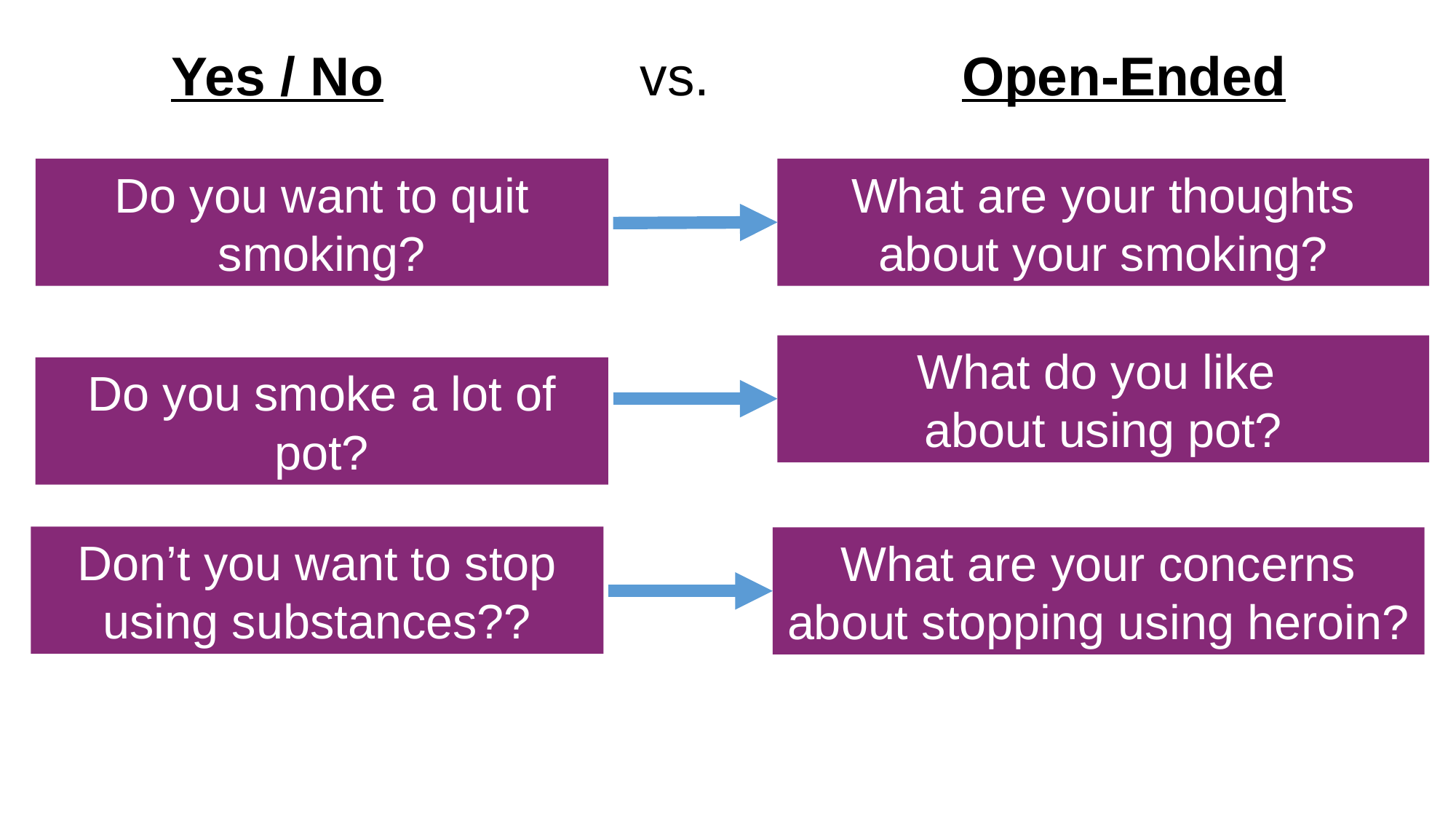

Yes / No                 vs. 	         Open-Ended
Do you want to quit smoking?
What are your thoughts about your smoking?
What do you like
about using pot?
Do you smoke a lot of pot?
Don’t you want to stop using substances??
What are your concerns about stopping using heroin?